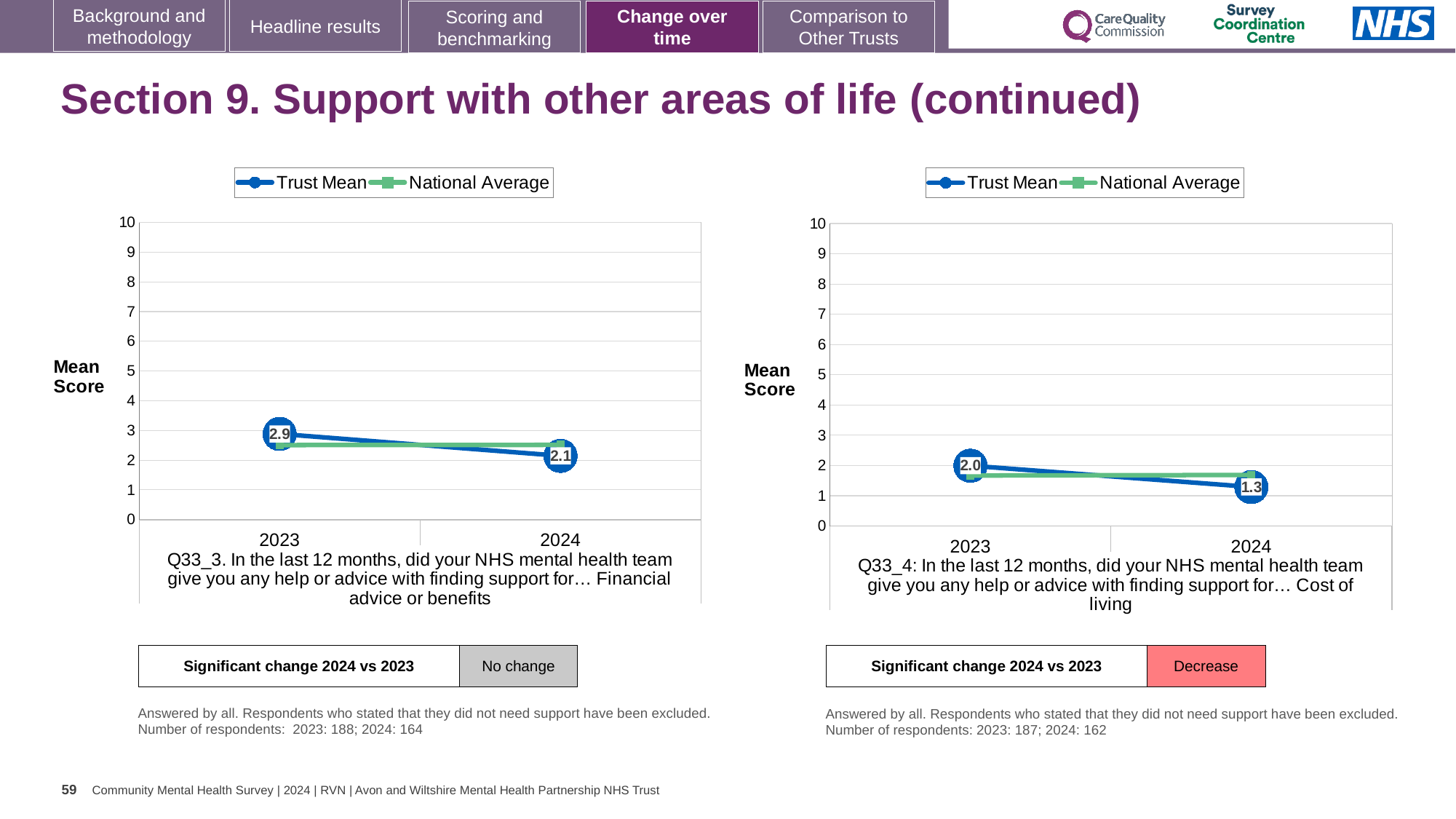

# Section 9. Support with other areas of life (continued)

### Chart

| Category | Trust Mean | National Average |
|---|---|---|
| 2023 | 2.881948254673519 | 2.506548062552226 |
| 2024 | 2.144690258274873 | 2.514172421682729 |

### Chart

| Category | Trust Mean | National Average |
|---|---|---|
| 2023 | 1.993464259592861 | 1.668531372806512 |
| 2024 | 1.290920123513614 | 1.686680129893985 |
| Significant change 2024 vs 2023 | No change |
| --- | --- |
| Significant change 2024 vs 2023 | Decrease |
| --- | --- |
Answered by all. Respondents who stated that they did not need support have been excluded. Number of respondents:  2023: 188; 2024: 164
Answered by all. Respondents who stated that they did not need support have been excluded. Number of respondents: 2023: 187; 2024: 162

59